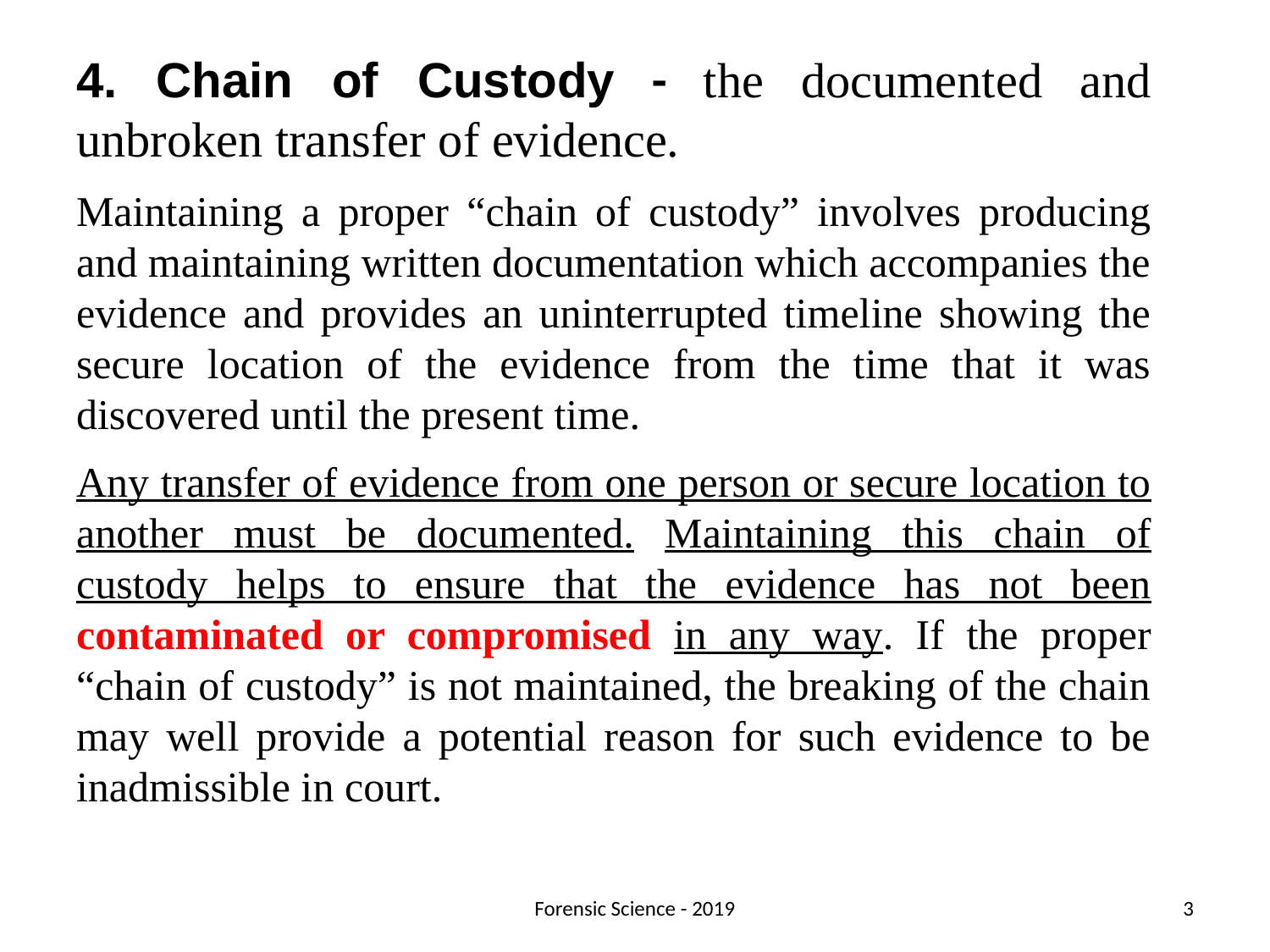

4. Chain of Custody - the documented and unbroken transfer of evidence.

Maintaining a proper “chain of custody” involves producing and maintaining written documentation which accompanies the evidence and provides an uninterrupted timeline showing the secure location of the evidence from the time that it was discovered until the present time.

Any transfer of evidence from one person or secure location to another must be documented. Maintaining this chain of custody helps to ensure that the evidence has not been contaminated or compromised in any way. If the proper “chain of custody” is not maintained, the breaking of the chain may well provide a potential reason for such evidence to be inadmissible in court.

Forensic Science - 2019
3